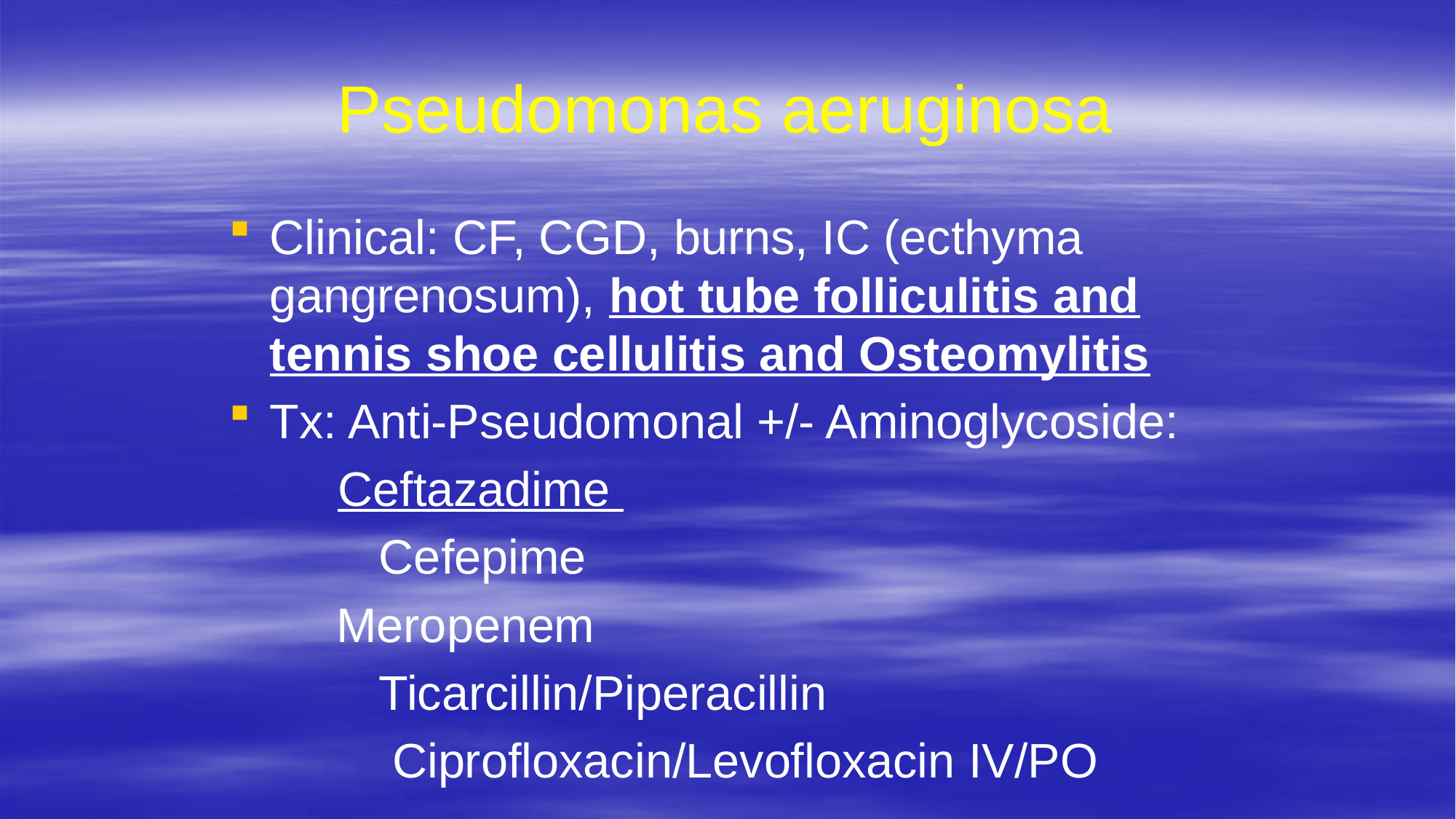

# Pseudomonas aeruginosa
Clinical: CF, CGD, burns, IC (ecthyma gangrenosum), hot tube folliculitis and tennis shoe cellulitis and Osteomylitis
Tx: Anti-Pseudomonal +/- Aminoglycoside:
	Ceftazadime
		Cefepime
        Meropenem
		Ticarcillin/Piperacillin
		 Ciprofloxacin/Levofloxacin IV/PO